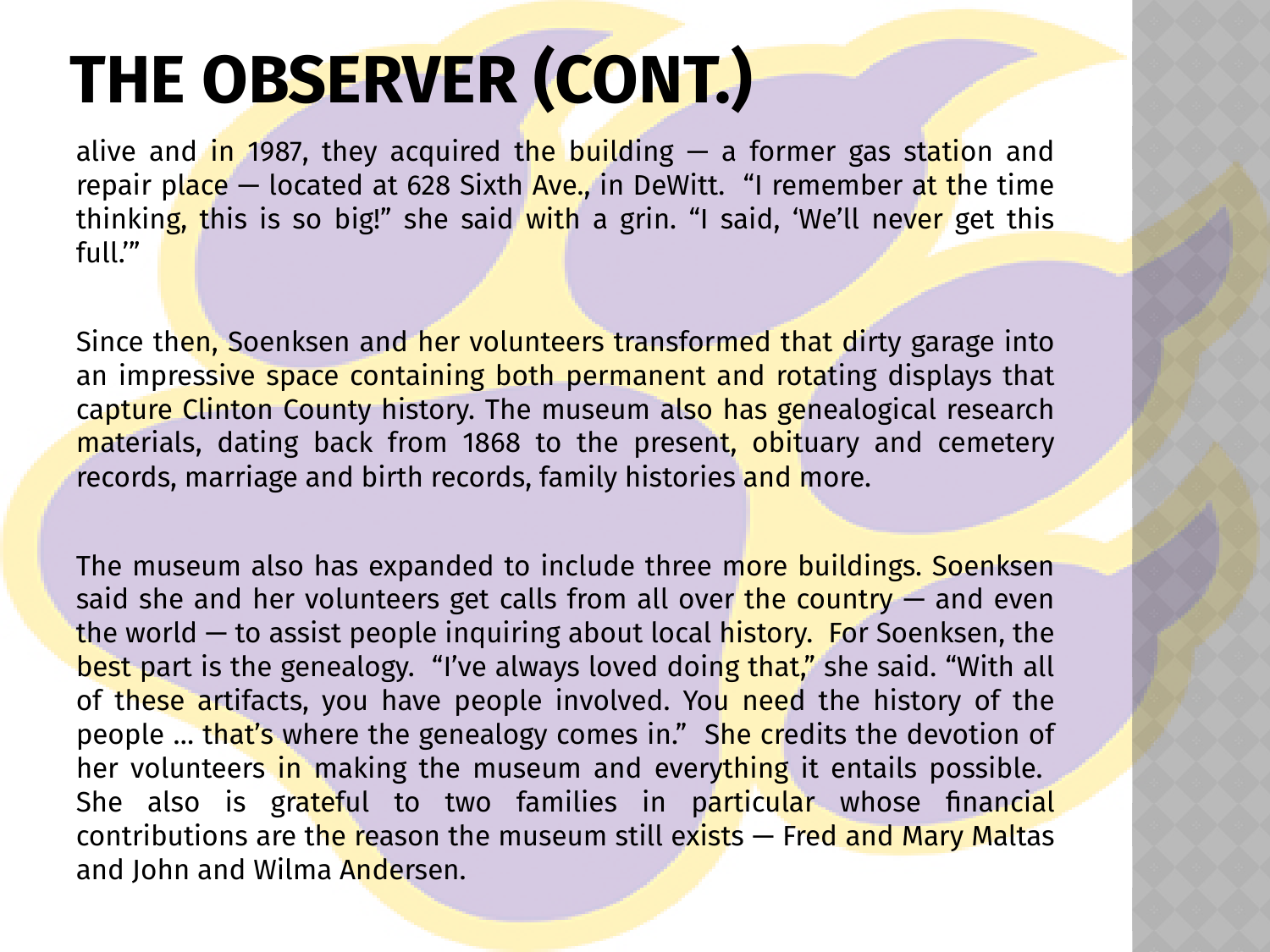

# The Observer (cont.)
alive and in 1987, they acquired the building — a former gas station and repair place — located at 628 Sixth Ave., in DeWitt.  “I remember at the time thinking, this is so big!” she said with a grin. “I said, ‘We’ll never get this full.’”

Since then, Soenksen and her volunteers transformed that dirty garage into an impressive space containing both permanent and rotating displays that capture Clinton County history. The museum also has genealogical research materials, dating back from 1868 to the present, obituary and cemetery records, marriage and birth records, family histories and more.

The museum also has expanded to include three more buildings. Soenksen said she and her volunteers get calls from all over the country — and even the world — to assist people inquiring about local history.  For Soenksen, the best part is the genealogy.  “I’ve always loved doing that,” she said. “With all of these artifacts, you have people involved. You need the history of the people … that’s where the genealogy comes in.”  She credits the devotion of her volunteers in making the museum and everything it entails possible.  She also is grateful to two families in particular whose financial contributions are the reason the museum still exists — Fred and Mary Maltas and John and Wilma Andersen.